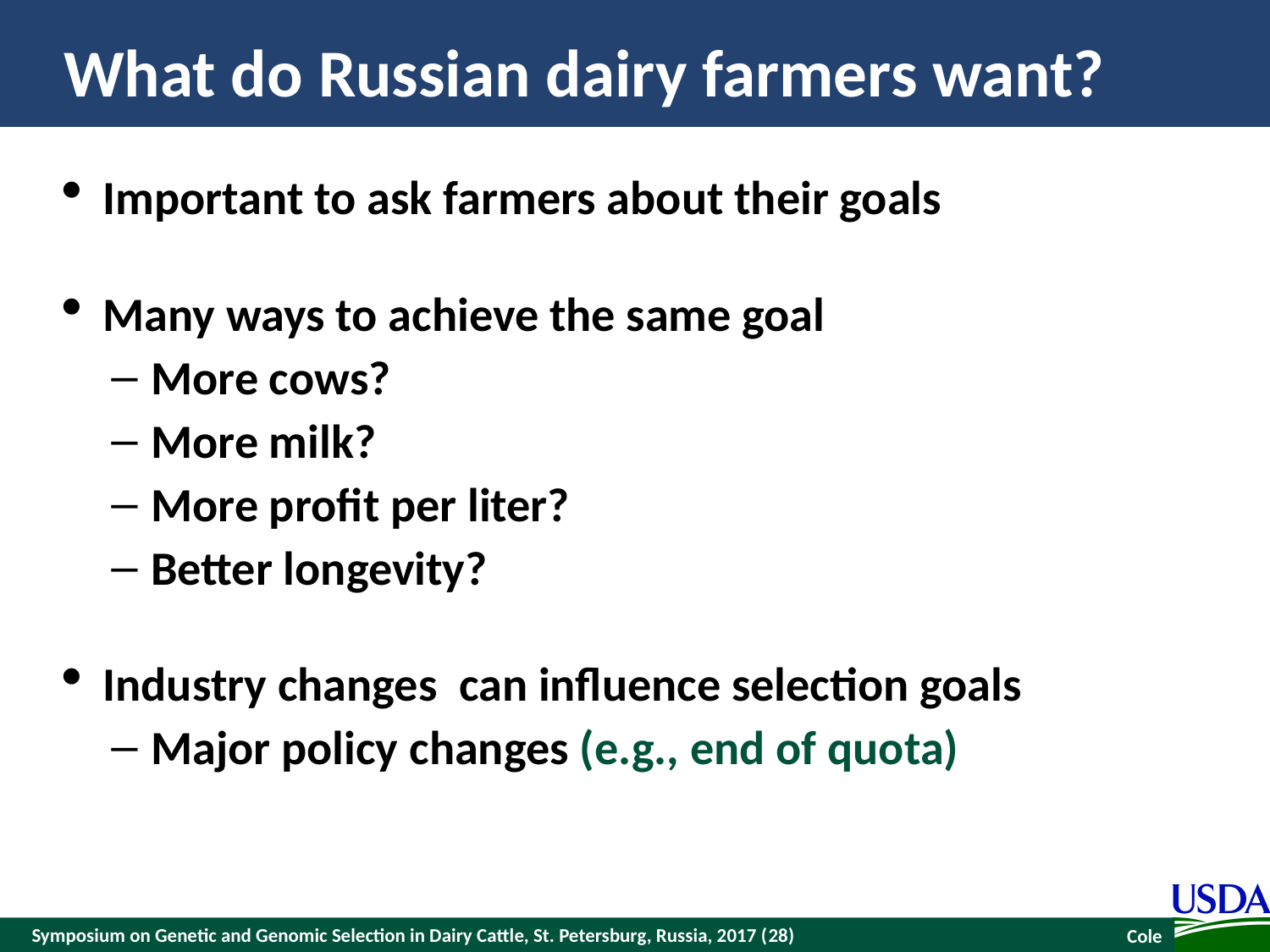

# What do Russian dairy farmers want?
Important to ask farmers about their goals
Many ways to achieve the same goal
More cows?
More milk?
More profit per liter?
Better longevity?
Industry changes  can influence selection goals
Major policy changes (e.g., end of quota)